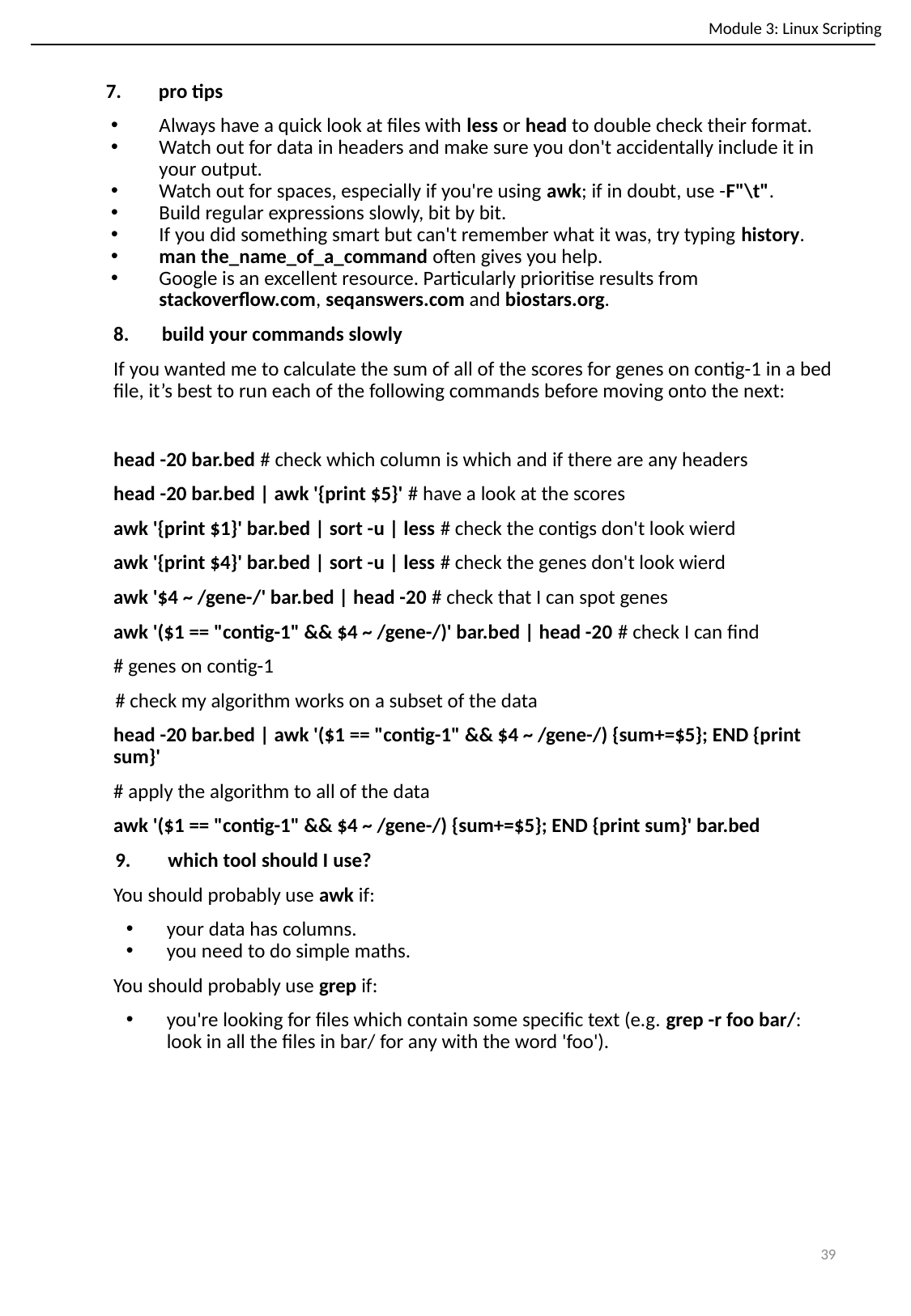

Module 3: Linux Scripting
7.        pro tips
Always have a quick look at files with less or head to double check their format.
Watch out for data in headers and make sure you don't accidentally include it in your output.
Watch out for spaces, especially if you're using awk; if in doubt, use -F"\t".
Build regular expressions slowly, bit by bit.
If you did something smart but can't remember what it was, try typing history.
man the_name_of_a_command often gives you help.
Google is an excellent resource. Particularly prioritise results from stackoverflow.com, seqanswers.com and biostars.org.
8.       build your commands slowly
If you wanted me to calculate the sum of all of the scores for genes on contig-1 in a bed file, it’s best to run each of the following commands before moving onto the next:

head -20 bar.bed # check which column is which and if there are any headers
head -20 bar.bed | awk '{print $5}' # have a look at the scores
awk '{print $1}' bar.bed | sort -u | less # check the contigs don't look wierd
awk '{print $4}' bar.bed | sort -u | less # check the genes don't look wierd
awk '$4 ~ /gene-/' bar.bed | head -20 # check that I can spot genes
awk '($1 == "contig-1" && $4 ~ /gene-/)' bar.bed | head -20 # check I can find
# genes on contig-1
  # check my algorithm works on a subset of the data
head -20 bar.bed | awk '($1 == "contig-1" && $4 ~ /gene-/) {sum+=$5}; END {print sum}'
# apply the algorithm to all of the data
awk '($1 == "contig-1" && $4 ~ /gene-/) {sum+=$5}; END {print sum}' bar.bed
  9.        which tool should I use?
You should probably use awk if:
your data has columns.
you need to do simple maths.
You should probably use grep if:
you're looking for files which contain some specific text (e.g. grep -r foo bar/: look in all the files in bar/ for any with the word 'foo').
39